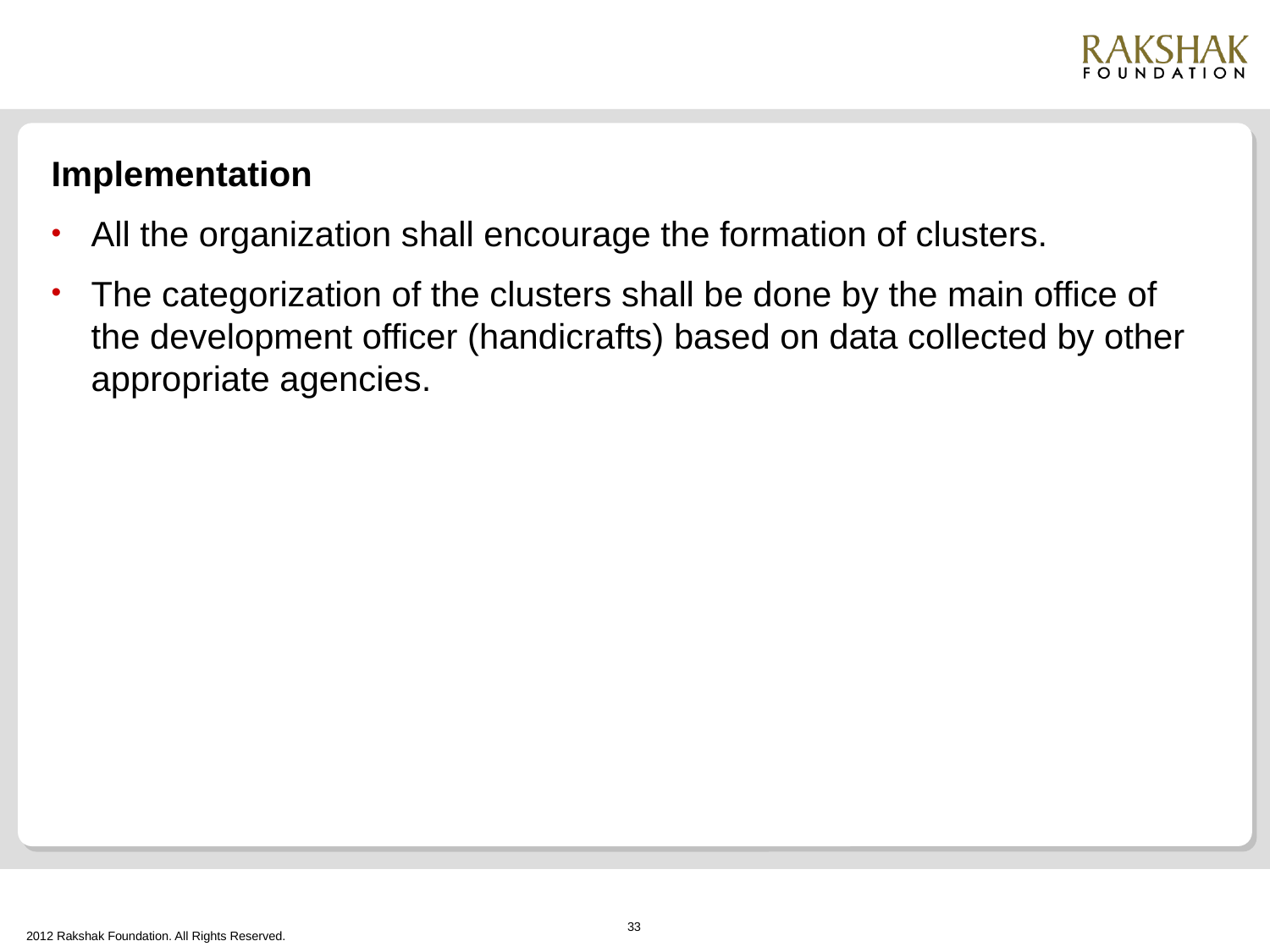

#
Implementation
All the organization shall encourage the formation of clusters.
The categorization of the clusters shall be done by the main office of the development officer (handicrafts) based on data collected by other appropriate agencies.
33